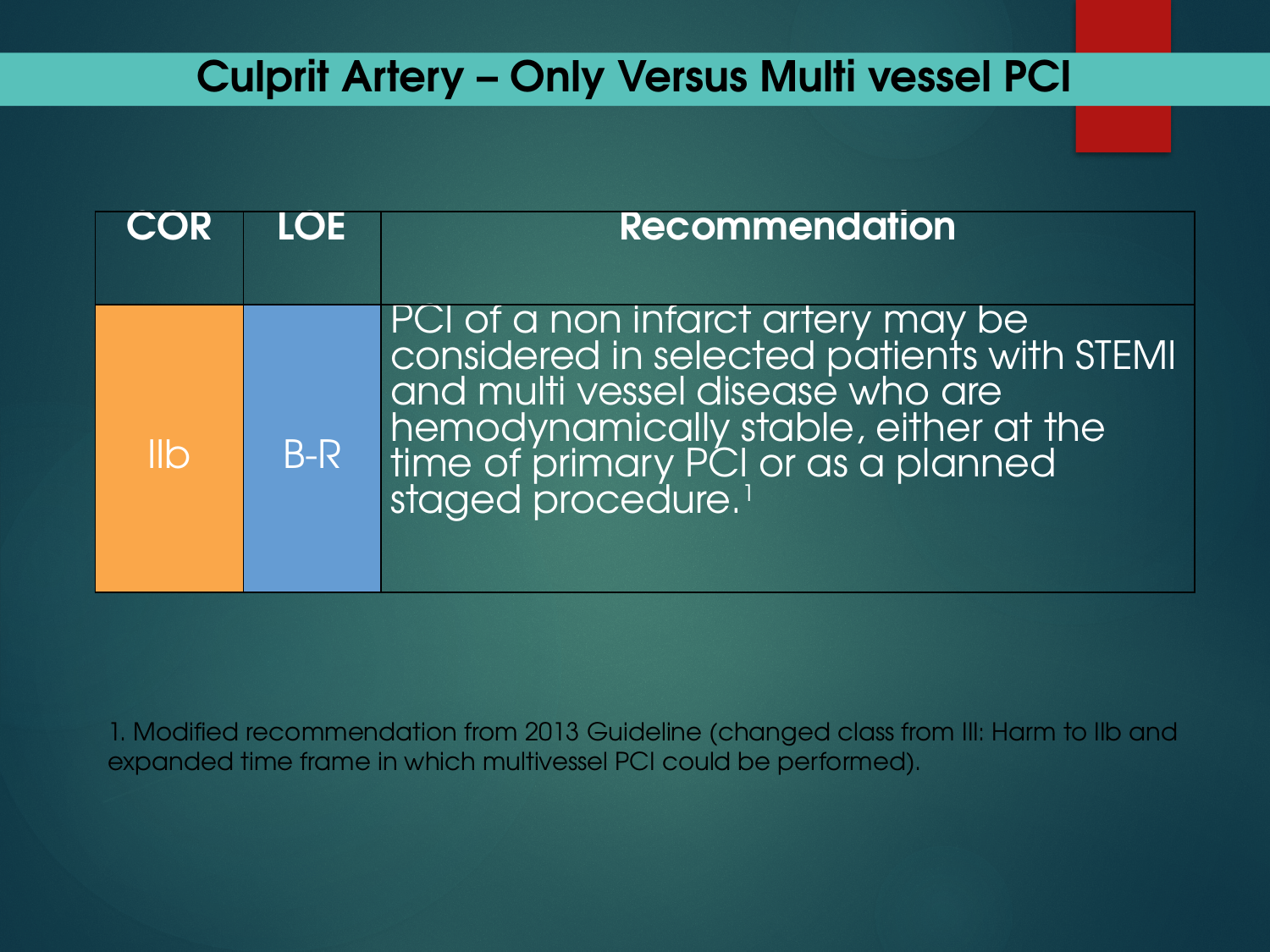

Culprit Artery – Only Versus Multi vessel PCI
| COR | LOE | Recommendation |
| --- | --- | --- |
| IIb | B-R | PCI of a non infarct artery may be considered in selected patients with STEMI and multi vessel disease who are hemodynamically stable, either at the time of primary PCI or as a planned staged procedure.1 |
1. Modified recommendation from 2013 Guideline (changed class from III: Harm to IIb and expanded time frame in which multivessel PCI could be performed).